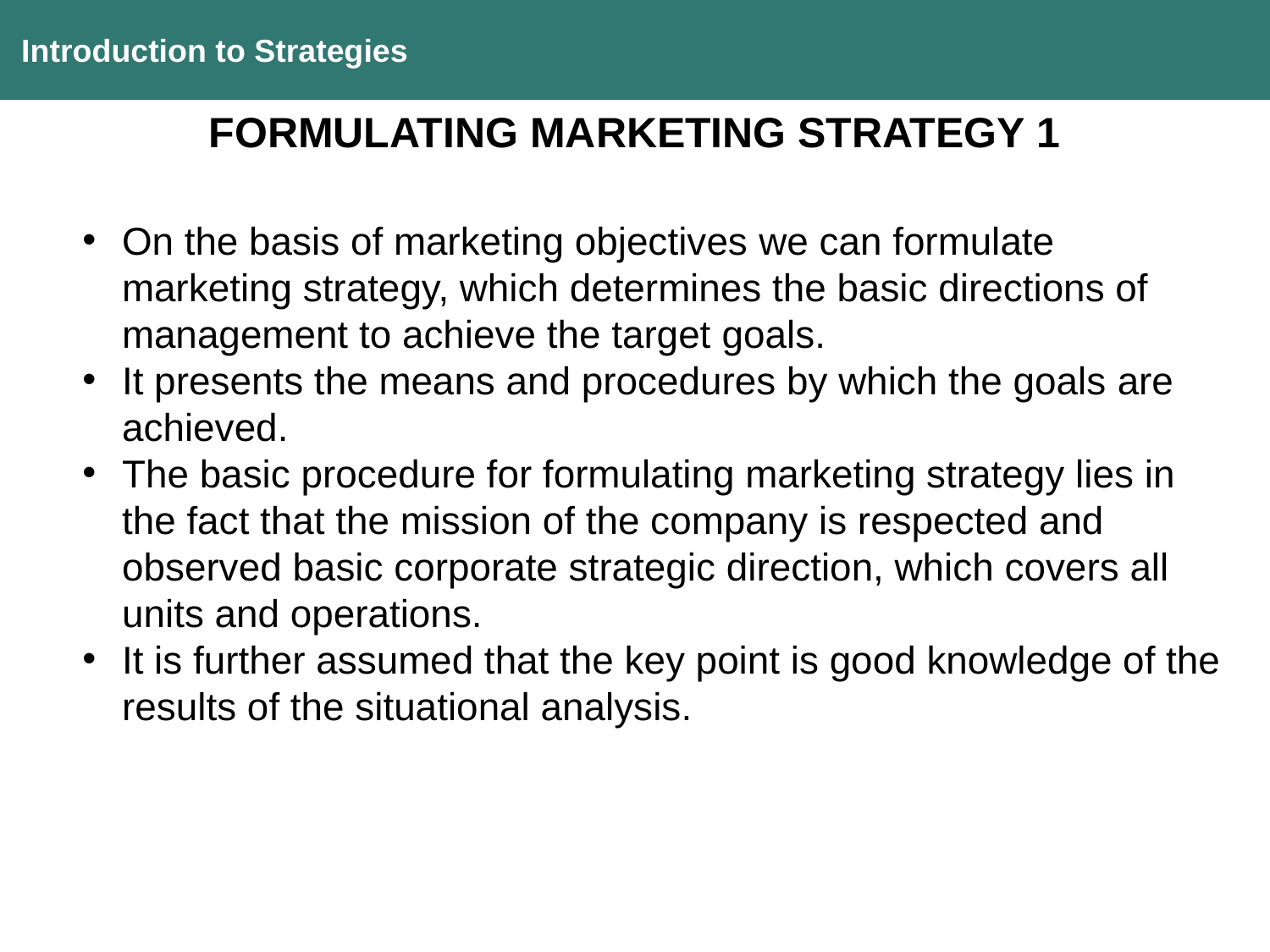

Introduction to Strategies
FORMULATING MARKETING STRATEGY 1
On the basis of marketing objectives we can formulate marketing strategy, which determines the basic directions of management to achieve the target goals.
It presents the means and procedures by which the goals are achieved.
The basic procedure for formulating marketing strategy lies in the fact that the mission of the company is respected and observed basic corporate strategic direction, which covers all units and operations.
It is further assumed that the key point is good knowledge of the results of the situational analysis.